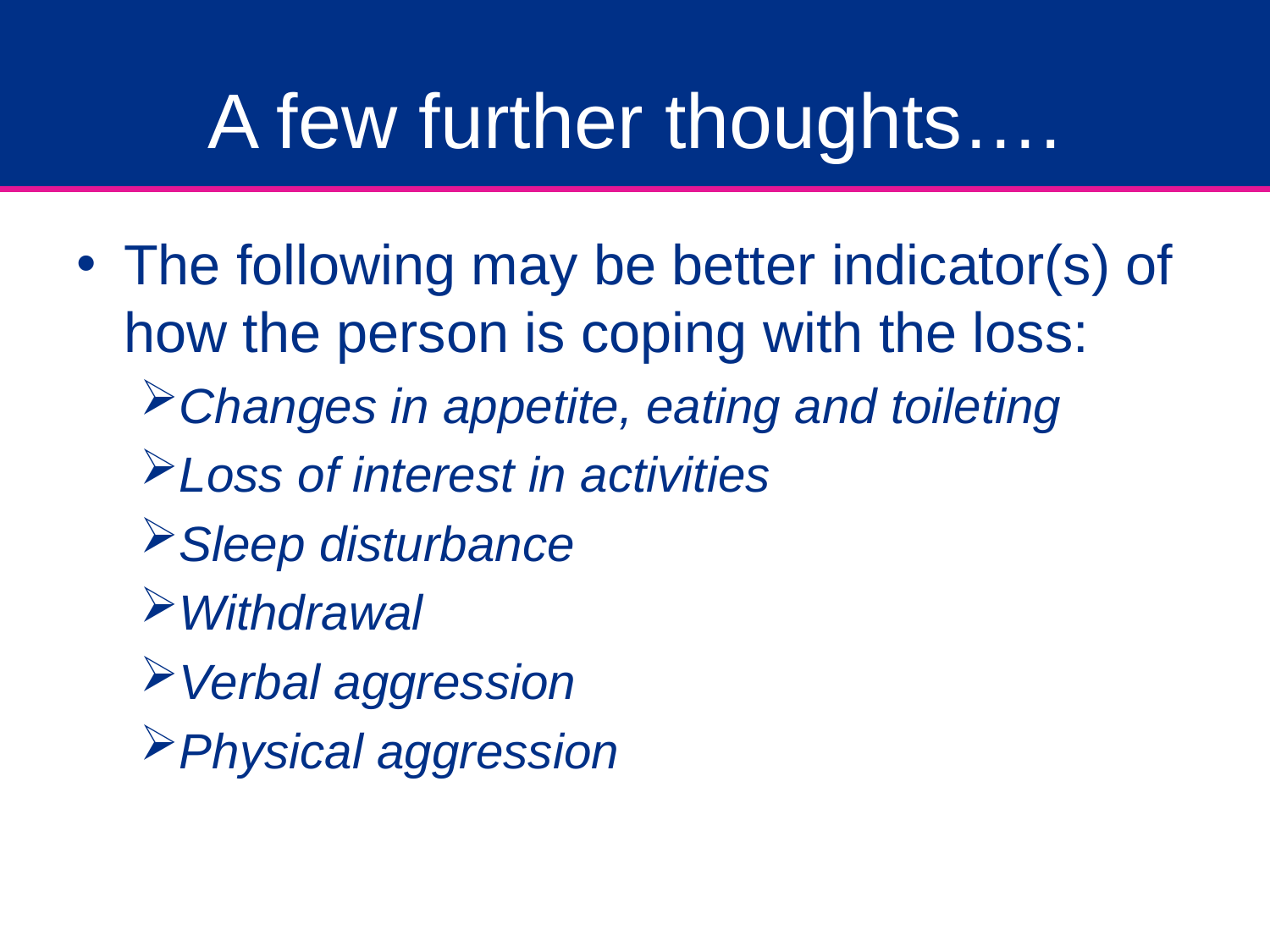

# A few further thoughts….
The following may be better indicator(s) of how the person is coping with the loss:
Changes in appetite, eating and toileting
Loss of interest in activities
Sleep disturbance
Withdrawal
Verbal aggression
Physical aggression